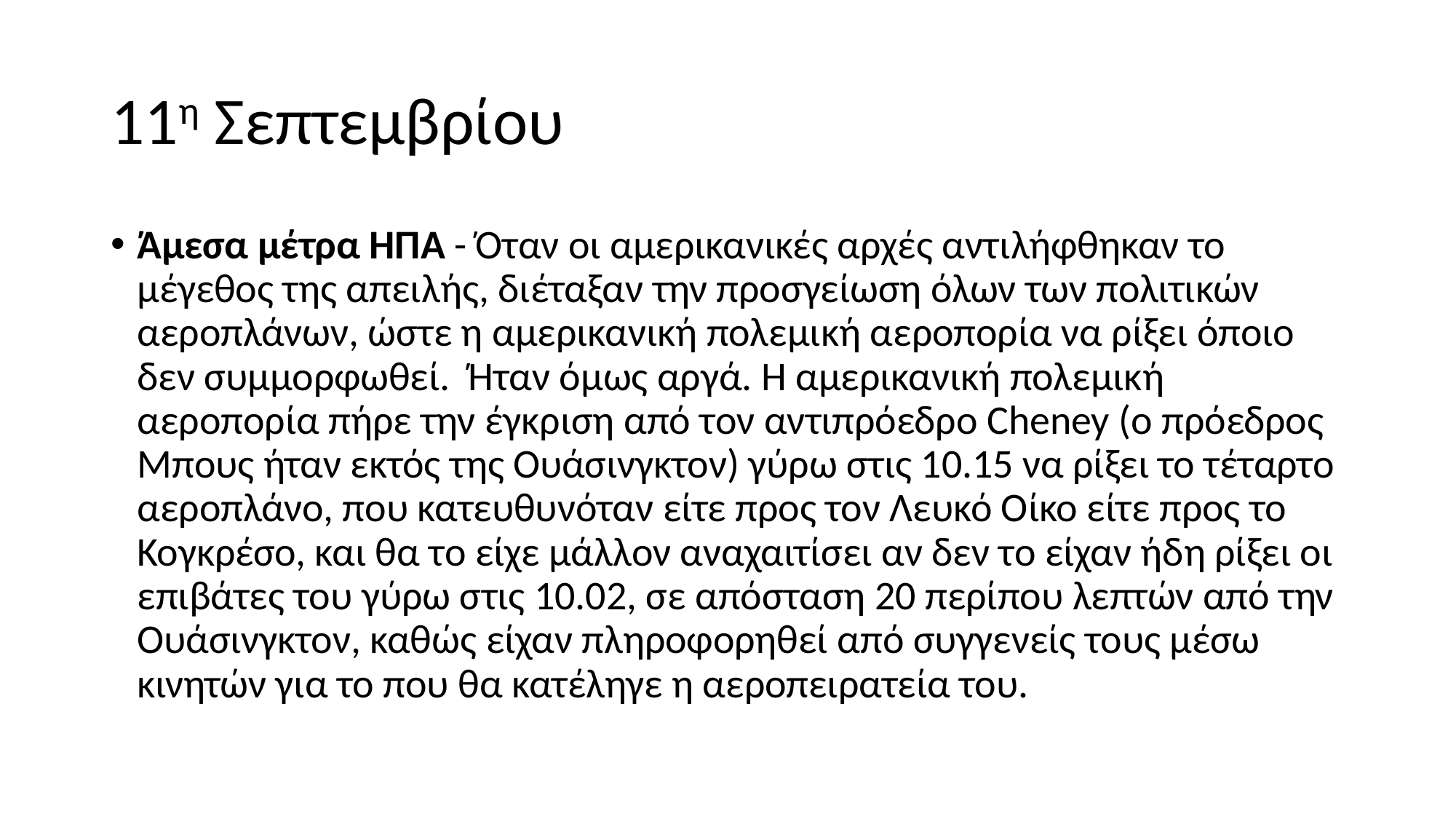

# 11η Σεπτεμβρίου
Άμεσα μέτρα ΗΠΑ - Όταν οι αμερικανικές αρχές αντιλήφθηκαν το μέγεθος της απειλής, διέταξαν την προσγείωση όλων των πολιτικών αεροπλάνων, ώστε η αμερικανική πολεμική αεροπορία να ρίξει όποιο δεν συμμορφωθεί.  Ήταν όμως αργά. Η αμερικανική πολεμική αεροπορία πήρε την έγκριση από τον αντιπρόεδρο Cheney (ο πρόεδρος Μπους ήταν εκτός της Ουάσινγκτον) γύρω στις 10.15 να ρίξει το τέταρτο αεροπλάνο, που κατευθυνόταν είτε προς τον Λευκό Οίκο είτε προς το Κογκρέσο, και θα το είχε μάλλον αναχαιτίσει αν δεν το είχαν ήδη ρίξει οι επιβάτες του γύρω στις 10.02, σε απόσταση 20 περίπου λεπτών από την Ουάσινγκτον, καθώς είχαν πληροφορηθεί από συγγενείς τους μέσω κινητών για το που θα κατέληγε η αεροπειρατεία του.